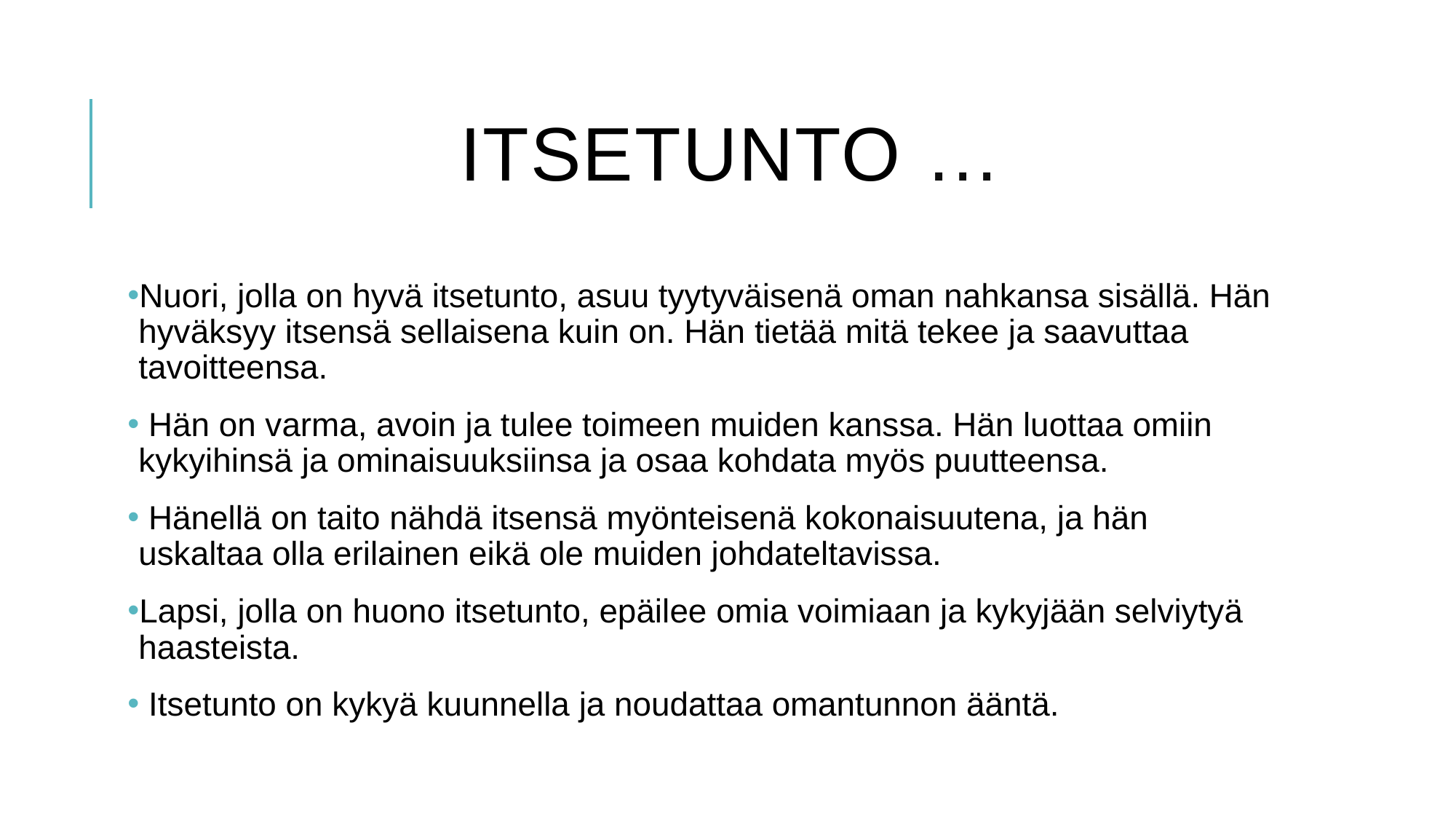

# Itsetunto …
Nuori, jolla on hyvä itsetunto, asuu tyytyväisenä oman nahkansa sisällä. Hän hyväksyy itsensä sellaisena kuin on. Hän tietää mitä tekee ja saavuttaa tavoitteensa.
 Hän on varma, avoin ja tulee toimeen muiden kanssa. Hän luottaa omiin kykyihinsä ja ominaisuuksiinsa ja osaa kohdata myös puutteensa.
 Hänellä on taito nähdä itsensä myönteisenä kokonaisuutena, ja hän uskaltaa olla erilainen eikä ole muiden johdateltavissa.
Lapsi, jolla on huono itsetunto, epäilee omia voimiaan ja kykyjään selviytyä haasteista.
 Itsetunto on kykyä kuunnella ja noudattaa omantunnon ääntä.